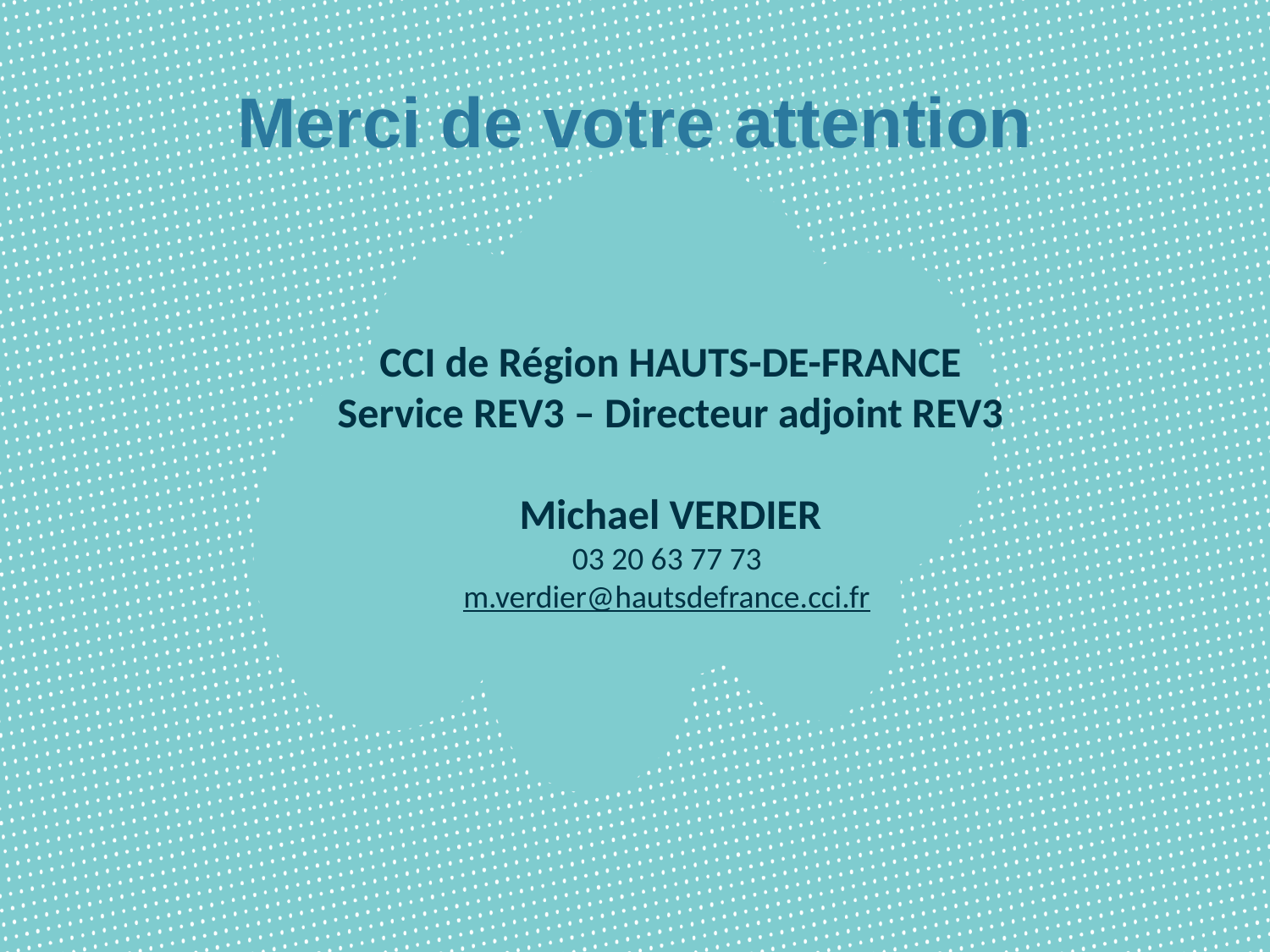

Merci de votre attention
CCI de Région HAUTS-DE-FRANCE
Service REV3 – Directeur adjoint REV3

Michael VERDIER
03 20 63 77 73
m.verdier@hautsdefrance.cci.fr